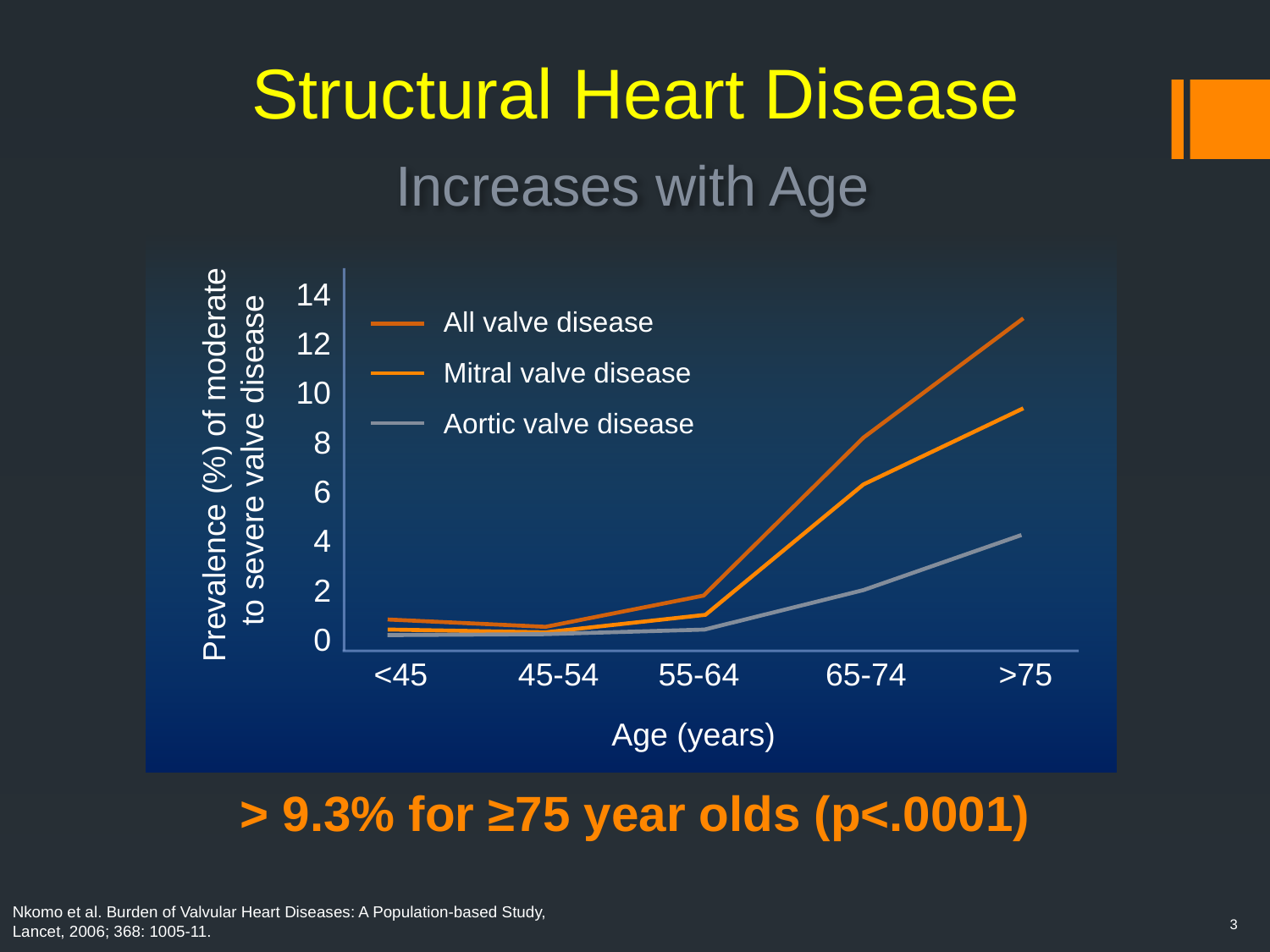

# Structural Heart Disease
Increases with Age

14
12
10
8
6
4
2
0

All valve disease

Mitral valve disease
Aortic valve disease

Prevalence (%) of moderate
to severe valve disease

<45	    45-54	55-64	65-74	>75
Age (years)
 > 9.3% for ≥75 year olds (p<.0001)
Nkomo et al. Burden of Valvular Heart Diseases: A Population-based Study,
Lancet, 2006; 368: 1005-11.